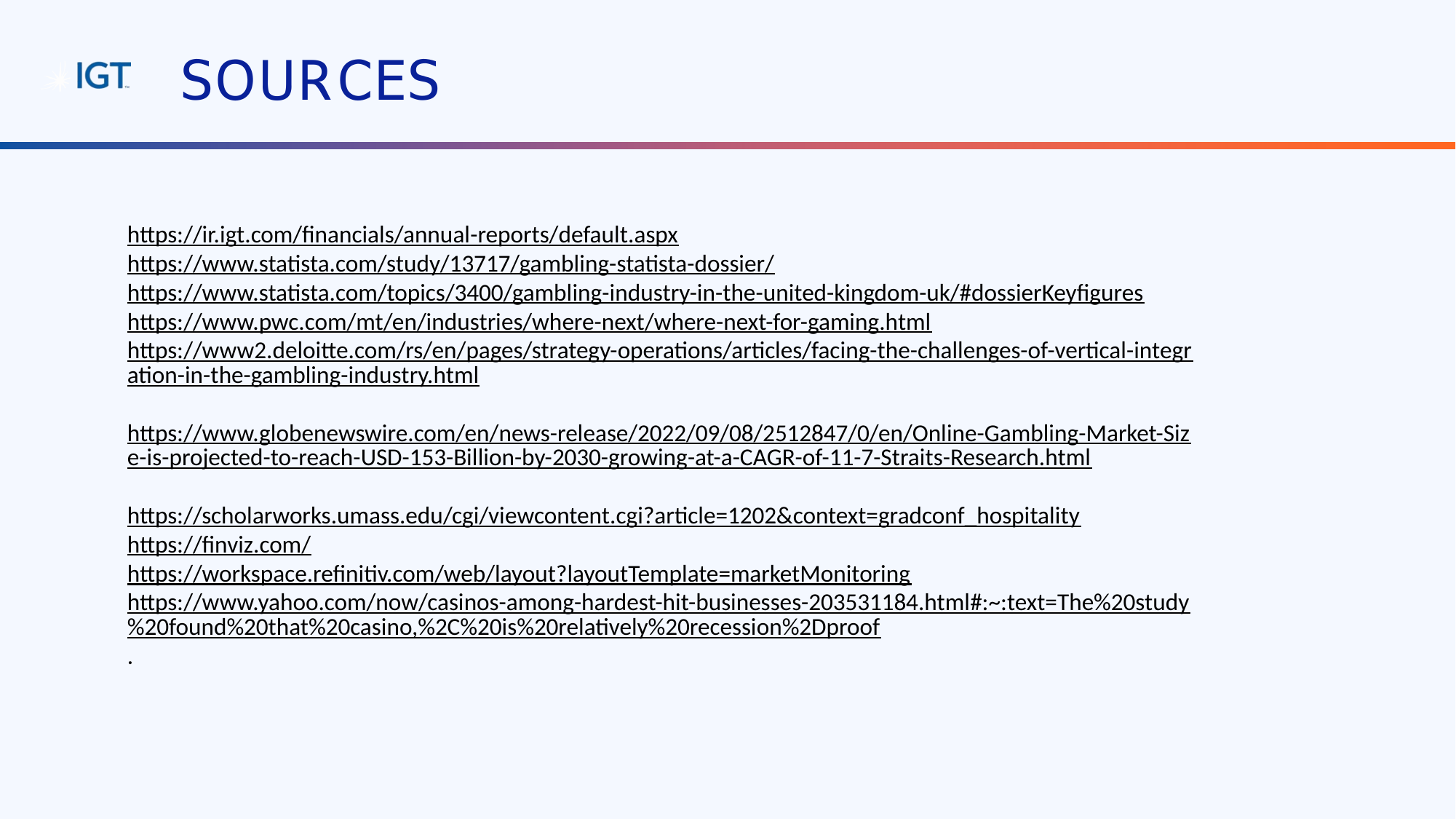

# SOURCES
https://ir.igt.com/financials/annual-reports/default.aspx
https://www.statista.com/study/13717/gambling-statista-dossier/
https://www.statista.com/topics/3400/gambling-industry-in-the-united-kingdom-uk/#dossierKeyfigures
https://www.pwc.com/mt/en/industries/where-next/where-next-for-gaming.html
https://www2.deloitte.com/rs/en/pages/strategy-operations/articles/facing-the-challenges-of-vertical-integration-in-the-gambling-industry.html
https://www.globenewswire.com/en/news-release/2022/09/08/2512847/0/en/Online-Gambling-Market-Size-is-projected-to-reach-USD-153-Billion-by-2030-growing-at-a-CAGR-of-11-7-Straits-Research.html
https://scholarworks.umass.edu/cgi/viewcontent.cgi?article=1202&context=gradconf_hospitality
https://finviz.com/
https://workspace.refinitiv.com/web/layout?layoutTemplate=marketMonitoring
https://www.yahoo.com/now/casinos-among-hardest-hit-businesses-203531184.html#:~:text=The%20study%20found%20that%20casino,%2C%20is%20relatively%20recession%2Dproof.